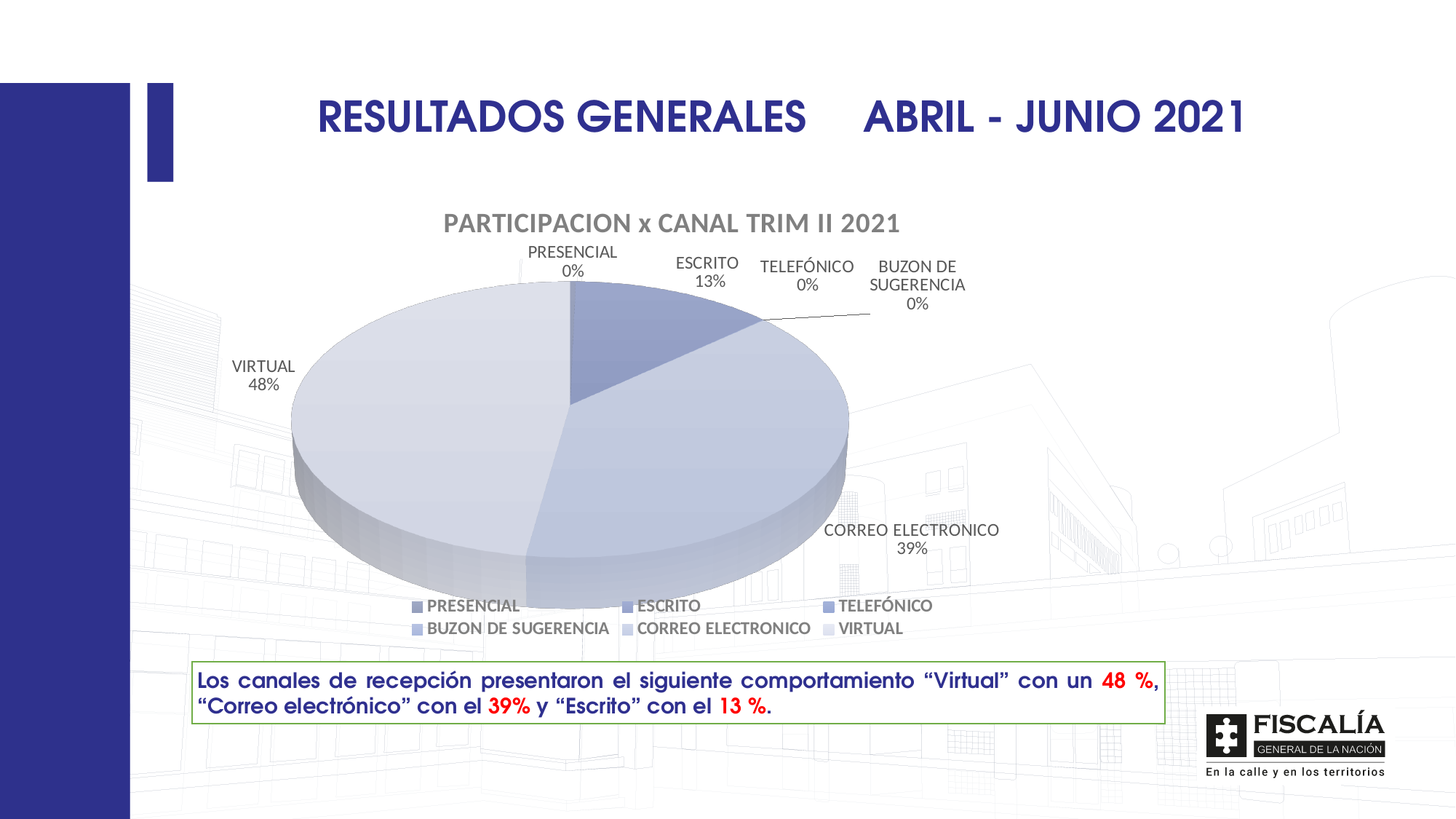

RESULTADOS GENERALES	ABRIL - JUNIO 2021

[unsupported chart]

Los canales de recepción presentaron el siguiente comportamiento “Virtual” con un 48 %, “Correo electrónico” con el 39% y “Escrito” con el 13 %.